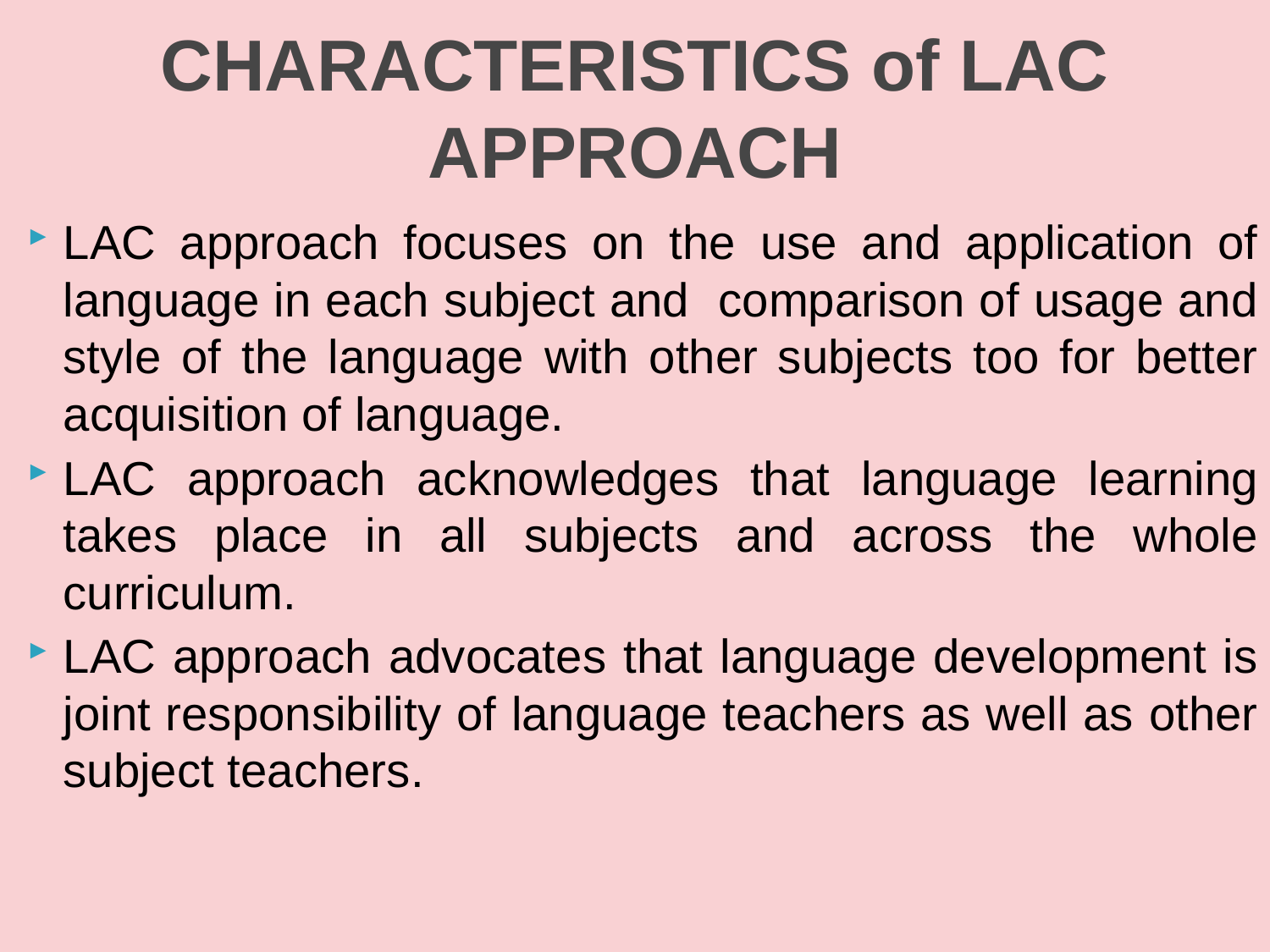

# CHARACTERISTICS of LAC APPROACH
LAC approach focuses on the use and application of language in each subject and  comparison of usage and style of the language with other subjects too for better acquisition of language.
LAC approach acknowledges that language learning takes place in all subjects and across the whole curriculum.
LAC approach advocates that language development is joint responsibility of language teachers as well as other subject teachers.